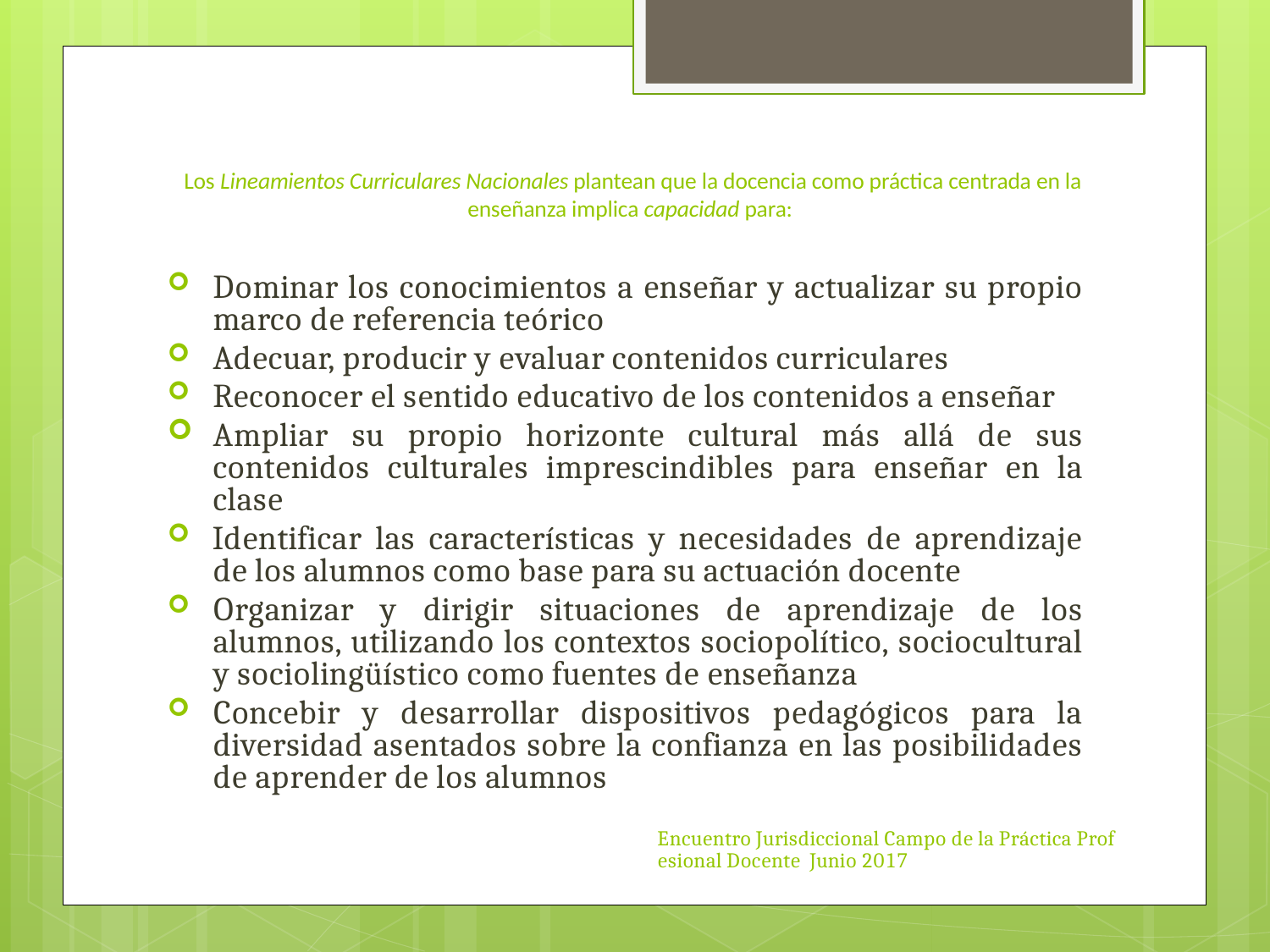

# Los Lineamientos Curriculares Nacionales plantean que la docencia como práctica centrada en la enseñanza implica capacidad para:
Dominar los conocimientos a enseñar y actualizar su propio marco de referencia teórico
Adecuar, producir y evaluar contenidos curriculares
Reconocer el sentido educativo de los contenidos a enseñar
Ampliar su propio horizonte cultural más allá de sus contenidos culturales imprescindibles para enseñar en la clase
Identificar las características y necesidades de aprendizaje de los alumnos como base para su actuación docente
Organizar y dirigir situaciones de aprendizaje de los alumnos, utilizando los contextos sociopolítico, sociocultural y sociolingüístico como fuentes de enseñanza
Concebir y desarrollar dispositivos pedagógicos para la diversidad asentados sobre la confianza en las posibilidades de aprender de los alumnos

Encuentro Jurisdiccional Campo de la Práctica Profesional Docente  Junio 2017